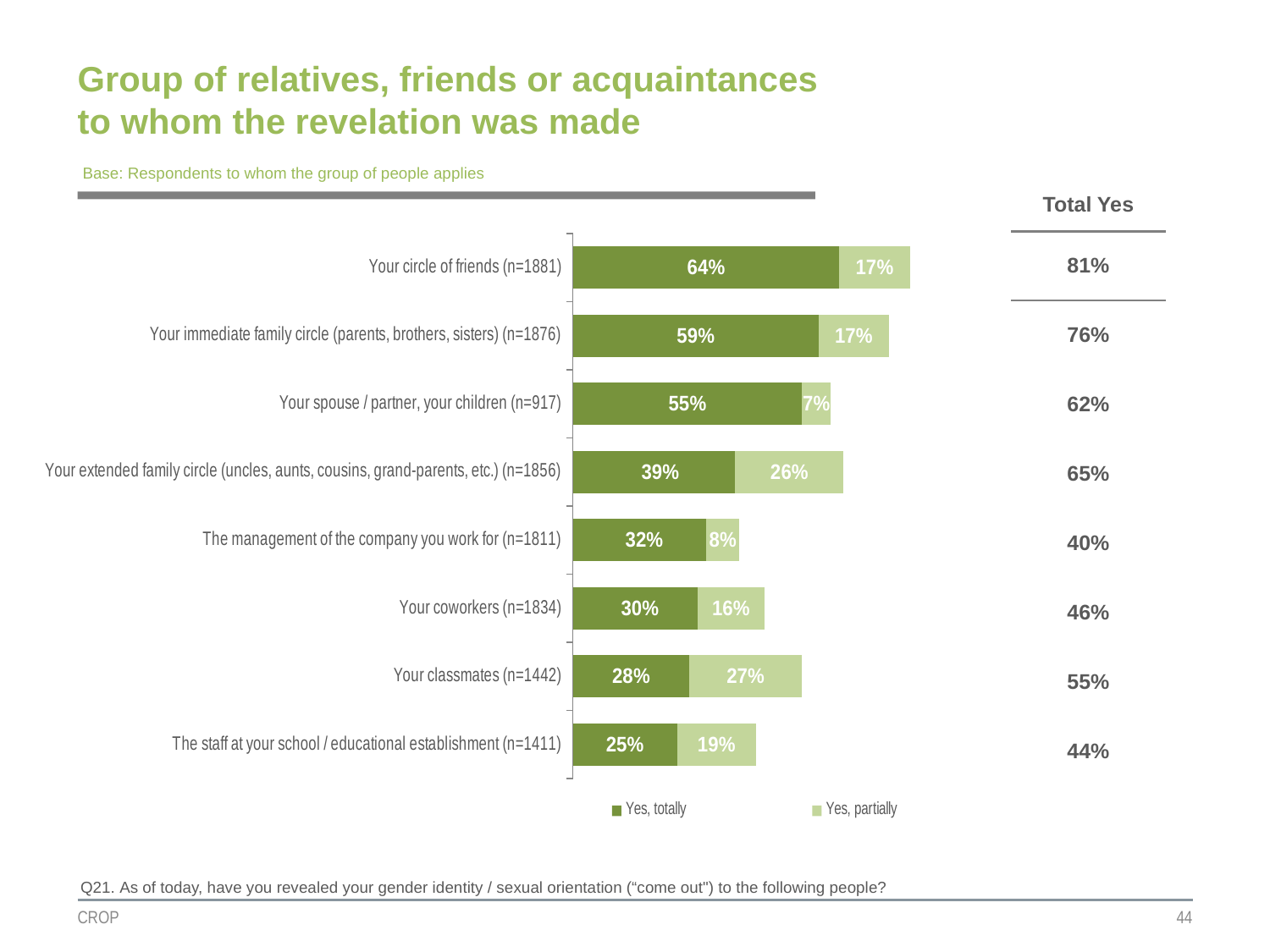

# Group of relatives, friends or acquaintances to whom the revelation was made
Base: Respondents to whom the group of people applies
| Total Yes |
| --- |
| 81% |
| 76% |
| 62% |
| 65% |
| 40% |
| 46% |
| 55% |
| 44% |

### Chart

| Category | Yes, totally | Yes, partially  |
|---|---|---|
| Your circle of friends (n=1881) | 0.64 | 0.17 |
| Your immediate family circle (parents, brothers, sisters) (n=1876) | 0.59 | 0.17 |
| Your spouse / partner, your children (n=917) | 0.55 | 0.07 |
| Your extended family circle (uncles, aunts, cousins, grand-parents, etc.) (n=1856) | 0.39 | 0.26 |
| The management of the company you work for (n=1811) | 0.32 | 0.08 |
| Your coworkers (n=1834) | 0.3 | 0.16 |
| Your classmates (n=1442) | 0.28 | 0.27 |
| The staff at your school / educational establishment (n=1411) | 0.25 | 0.19 |
Q21. As of today, have you revealed your gender identity / sexual orientation (“come out") to the following people?
CROP
44